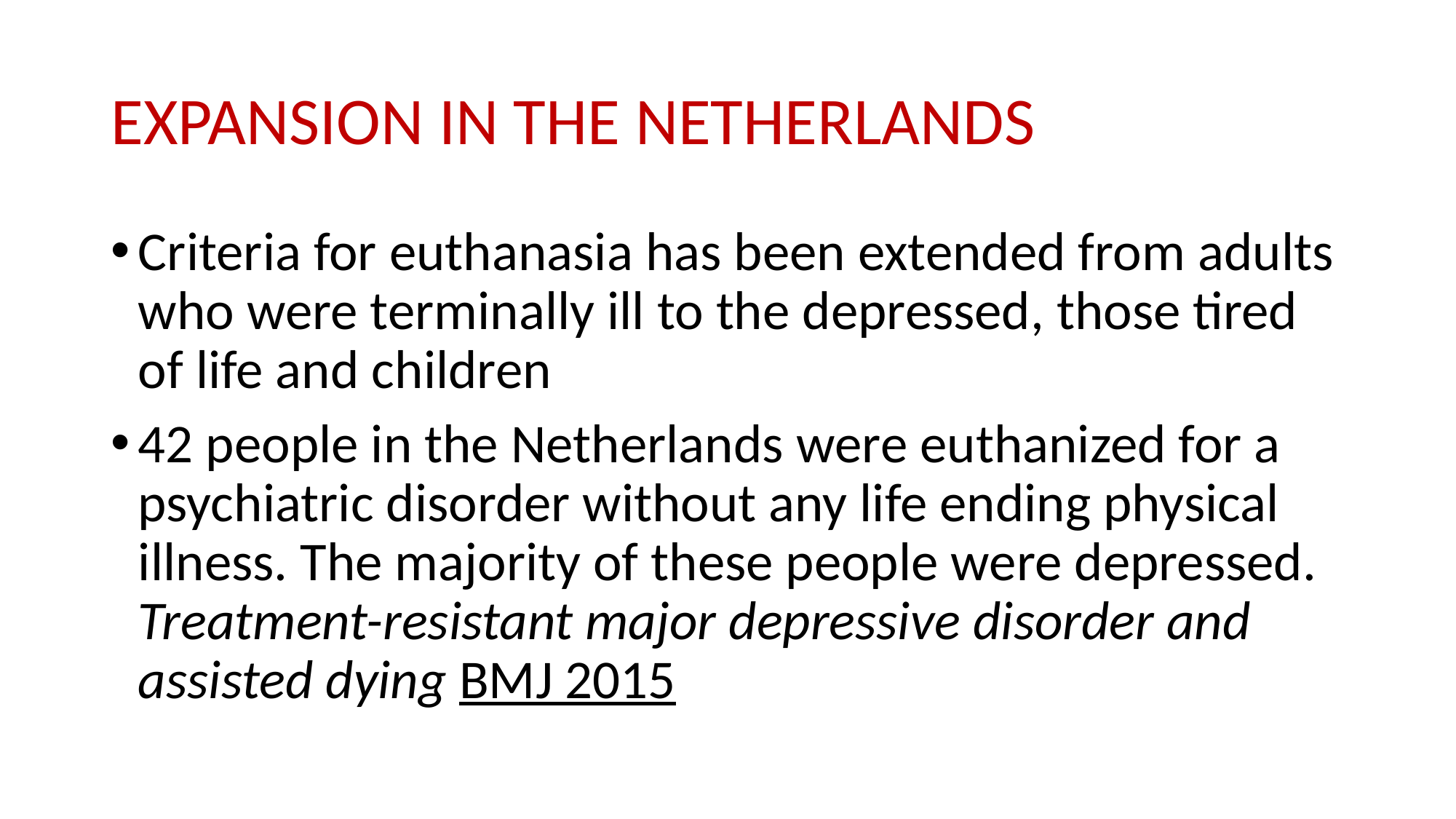

# EXPANSION IN THE NETHERLANDS
Criteria for euthanasia has been extended from adults who were terminally ill to the depressed, those tired of life and children
42 people in the Netherlands were euthanized for a psychiatric disorder without any life ending physical illness. The majority of these people were depressed. Treatment-resistant major depressive disorder and assisted dying BMJ 2015